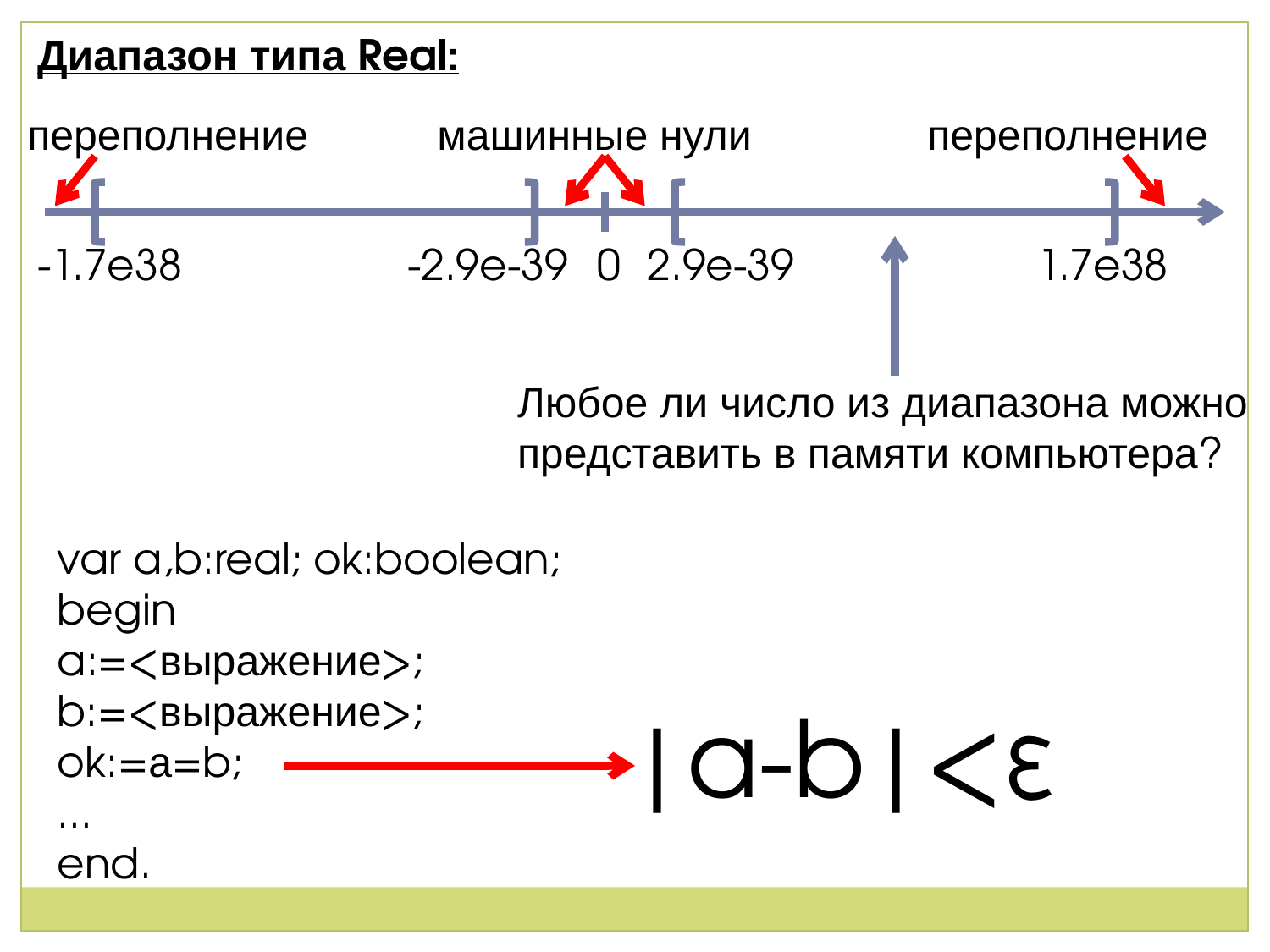

Диапазон типа Real:
переполнение
машинные нули
переполнение

-1.7e38
-2.9e-39
0
2.9e-39
1.7e38
Любое ли число из диапазона можно представить в памяти компьютера?
var a,b:real; ok:boolean;
begin
a:=<выражение>;
b:=<выражение>;
ok:=а=b;
...
end.
│a-b│<ε